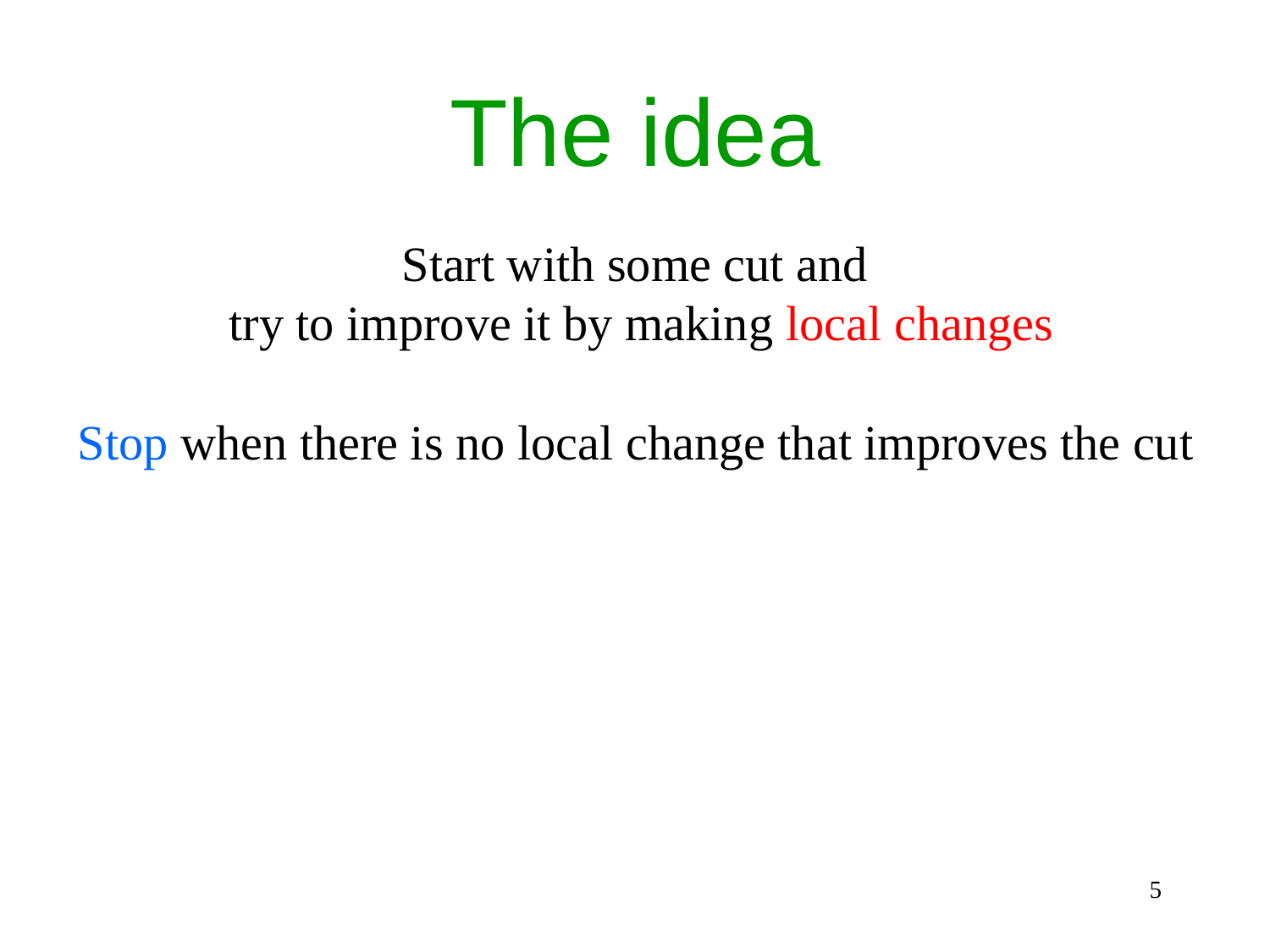

# The idea
Start with some cut and
 try to improve it by making local changes
Stop when there is no local change that improves the cut
5